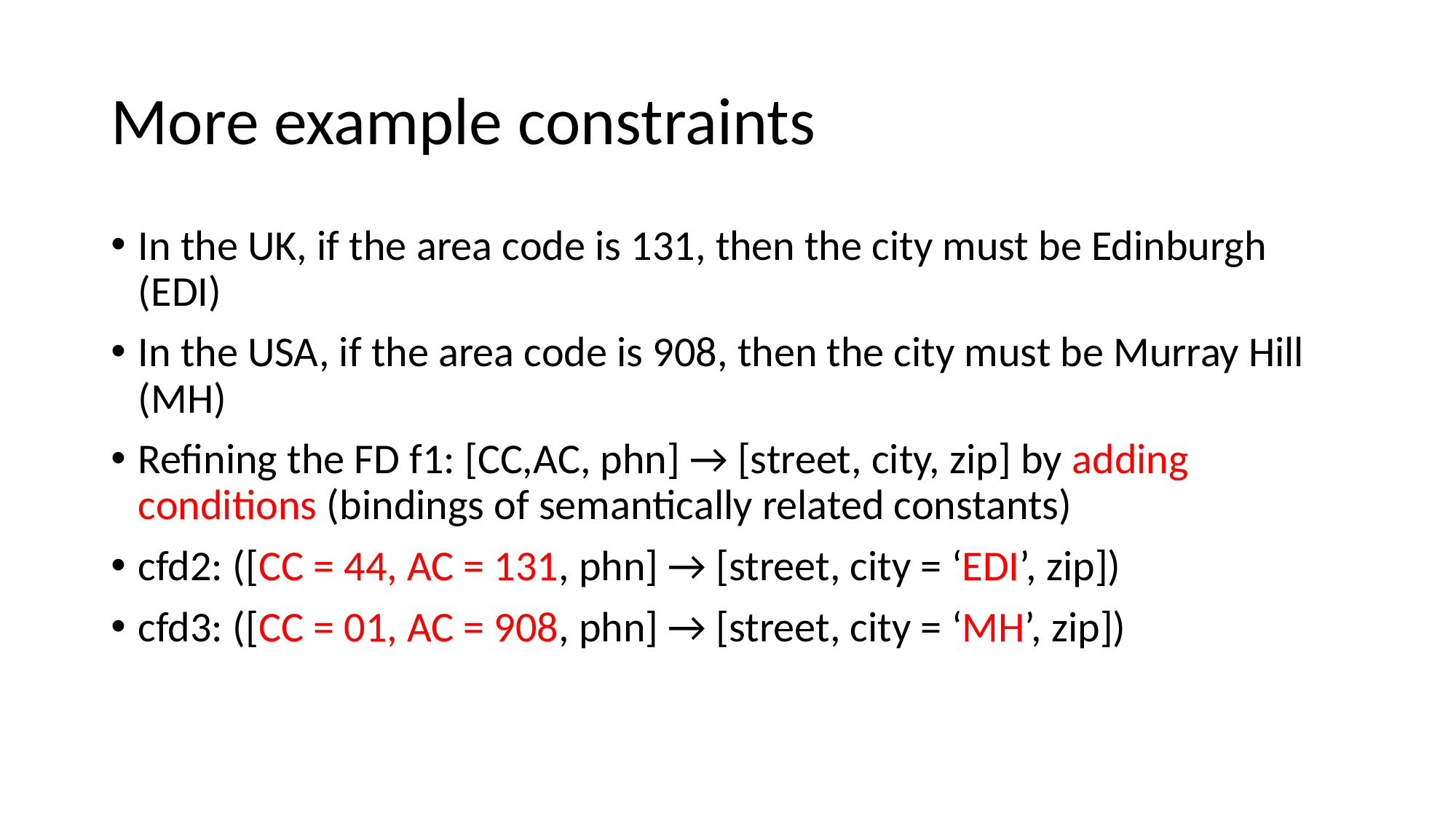

# More example constraints
In the UK, if the area code is 131, then the city must be Edinburgh (EDI)
In the USA, if the area code is 908, then the city must be Murray Hill (MH)
Refining the FD f1: [CC,AC, phn] → [street, city, zip] by adding conditions (bindings of semantically related constants)
cfd2: ([CC = 44, AC = 131, phn] → [street, city = ‘EDI’, zip])
cfd3: ([CC = 01, AC = 908, phn] → [street, city = ‘MH’, zip])